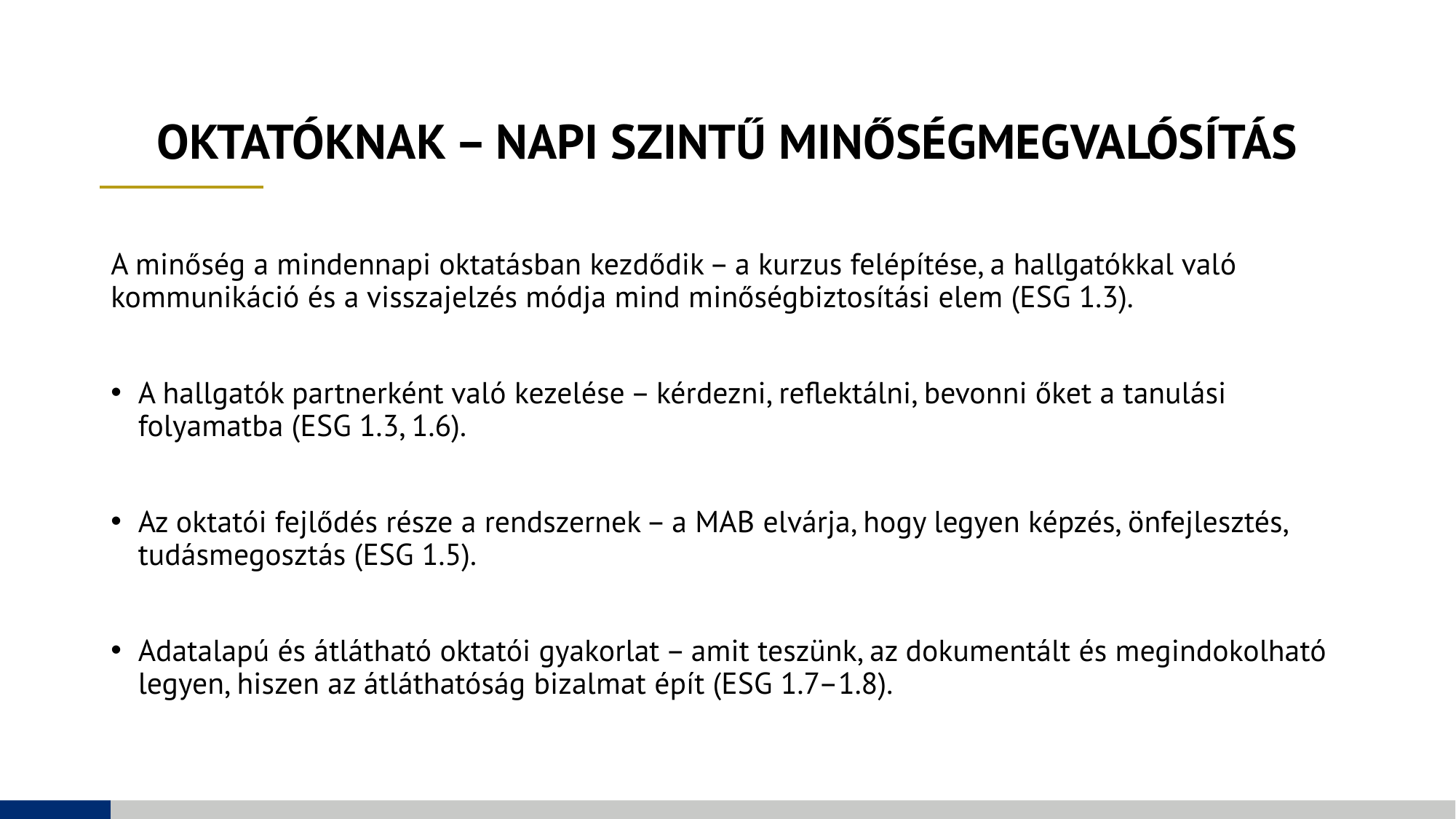

# OKTATÓKNAK – napi szintű minőségmegvalósítás
A minőség a mindennapi oktatásban kezdődik – a kurzus felépítése, a hallgatókkal való kommunikáció és a visszajelzés módja mind minőségbiztosítási elem (ESG 1.3).

A hallgatók partnerként való kezelése – kérdezni, reflektálni, bevonni őket a tanulási folyamatba (ESG 1.3, 1.6).

Az oktatói fejlődés része a rendszernek – a MAB elvárja, hogy legyen képzés, önfejlesztés, tudásmegosztás (ESG 1.5).

Adatalapú és átlátható oktatói gyakorlat – amit teszünk, az dokumentált és megindokolható legyen, hiszen az átláthatóság bizalmat épít (ESG 1.7–1.8).